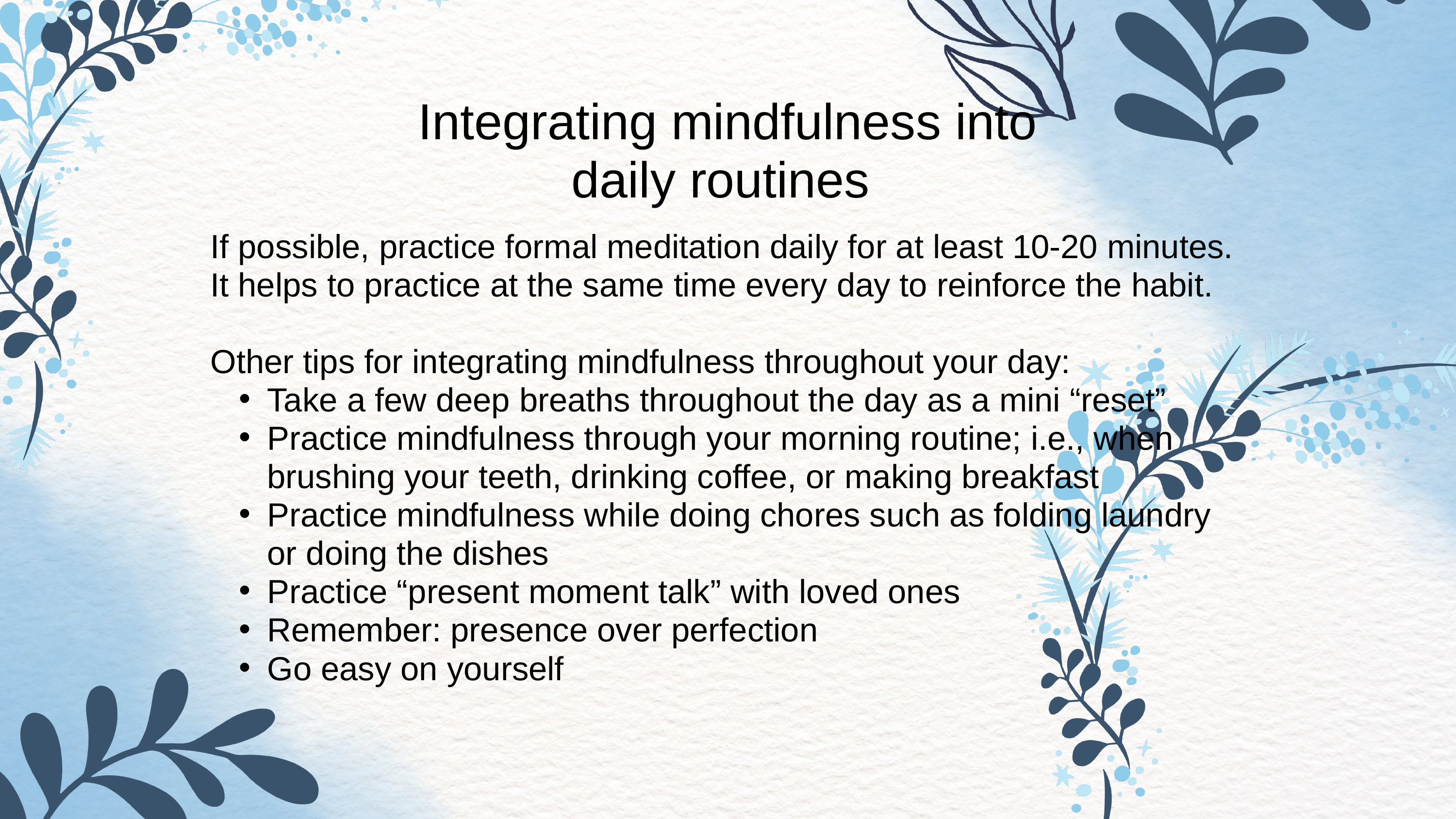

Integrating mindfulness into daily routines
If possible, practice formal meditation daily for at least 10-20 minutes. It helps to practice at the same time every day to reinforce the habit.

Other tips for integrating mindfulness throughout your day:
Take a few deep breaths throughout the day as a mini “reset”
Practice mindfulness through your morning routine; i.e., when brushing your teeth, drinking coffee, or making breakfast
Practice mindfulness while doing chores such as folding laundry or doing the dishes
Practice “present moment talk” with loved ones
Remember: presence over perfection
Go easy on yourself